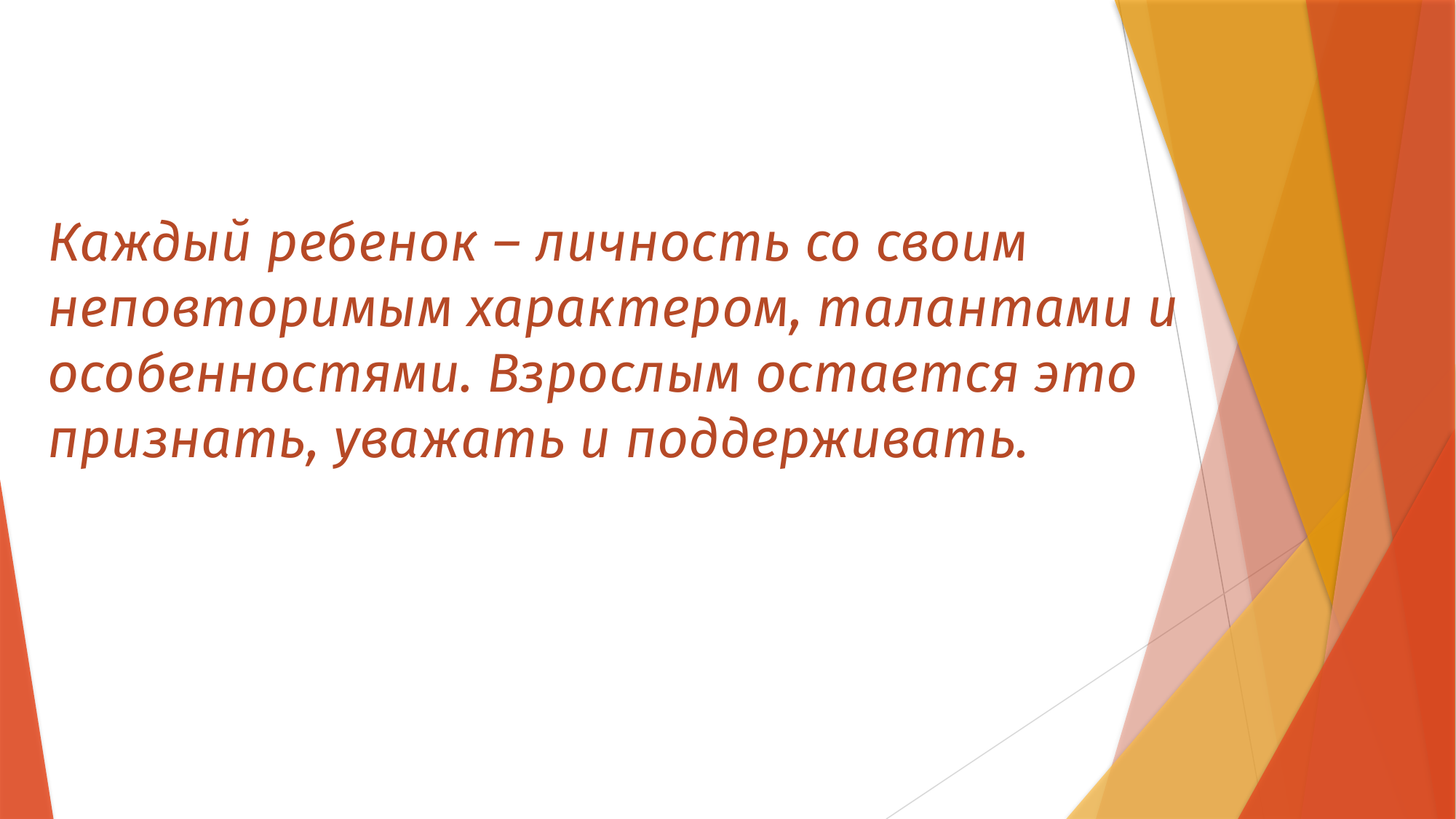

Каждый ребенок – личность со своим неповторимым характером, талантами и особенностями. Взрослым остается это признать, уважать и поддерживать.